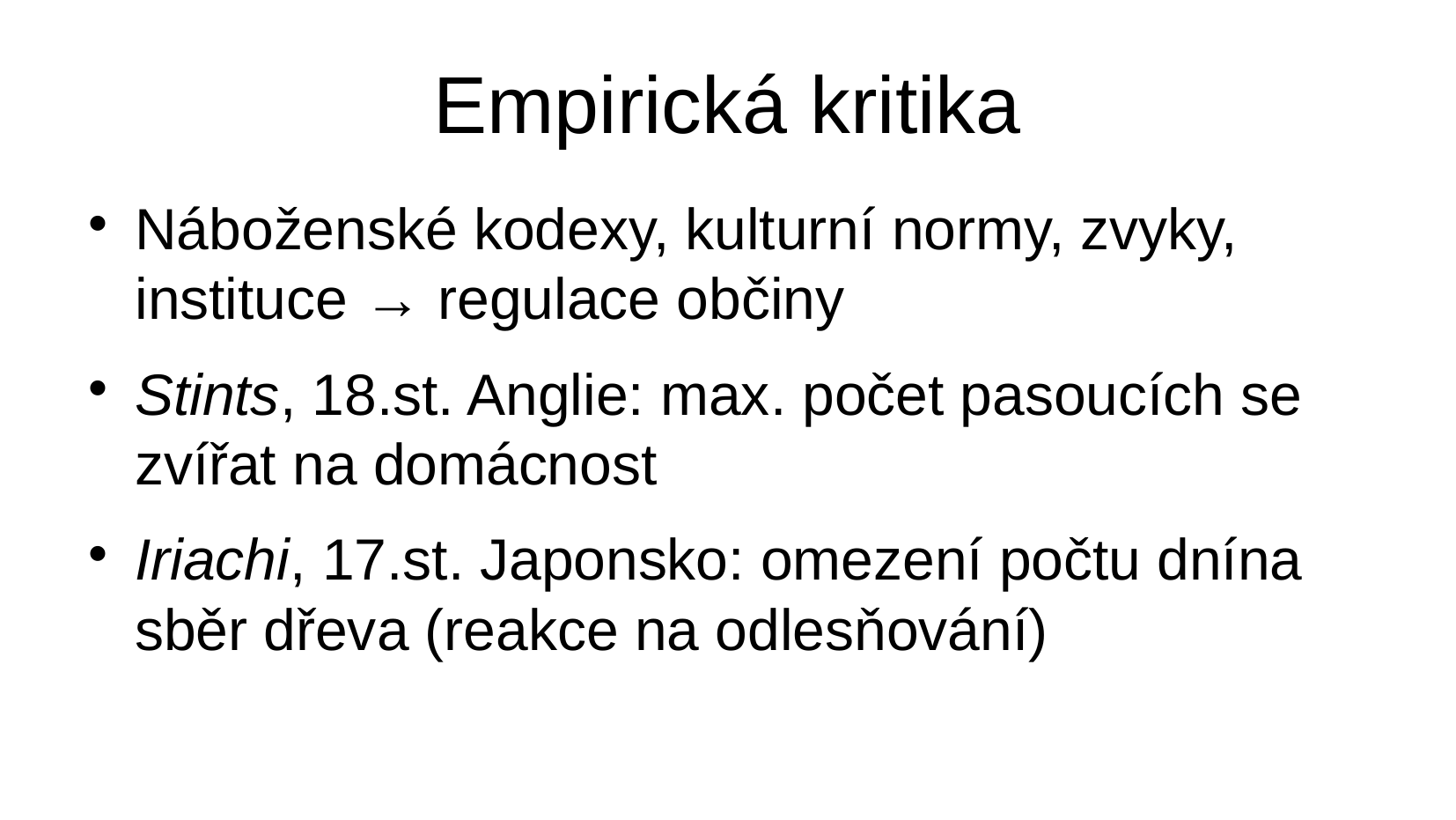

Empirická kritika
Náboženské kodexy, kulturní normy, zvyky, instituce → regulace občiny
Stints, 18.st. Anglie: max. počet pasoucích se zvířat na domácnost
Iriachi, 17.st. Japonsko: omezení počtu dnína sběr dřeva (reakce na odlesňování)